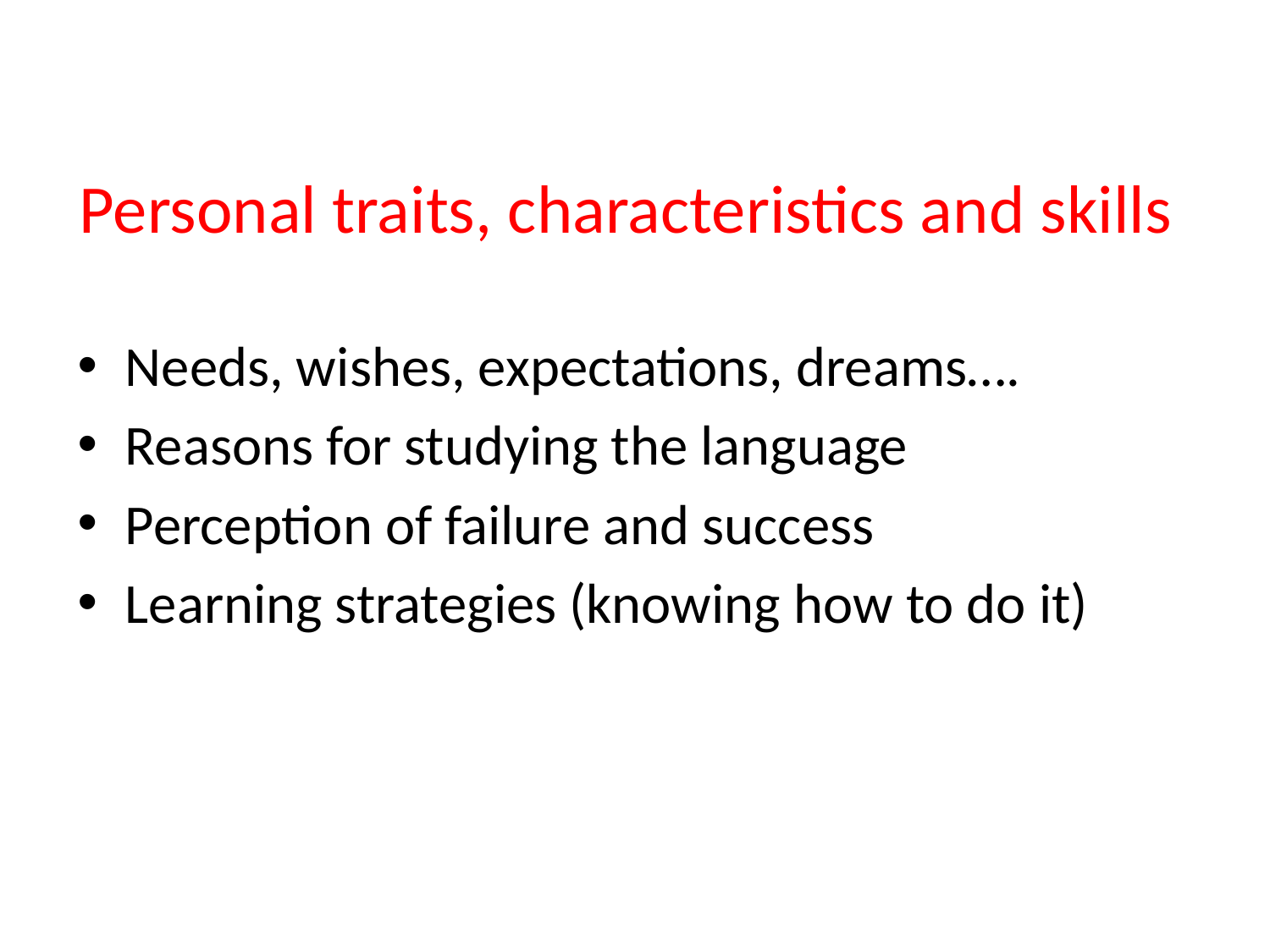

# Personal traits, characteristics and skills
Needs, wishes, expectations, dreams….
Reasons for studying the language
Perception of failure and success
Learning strategies (knowing how to do it)